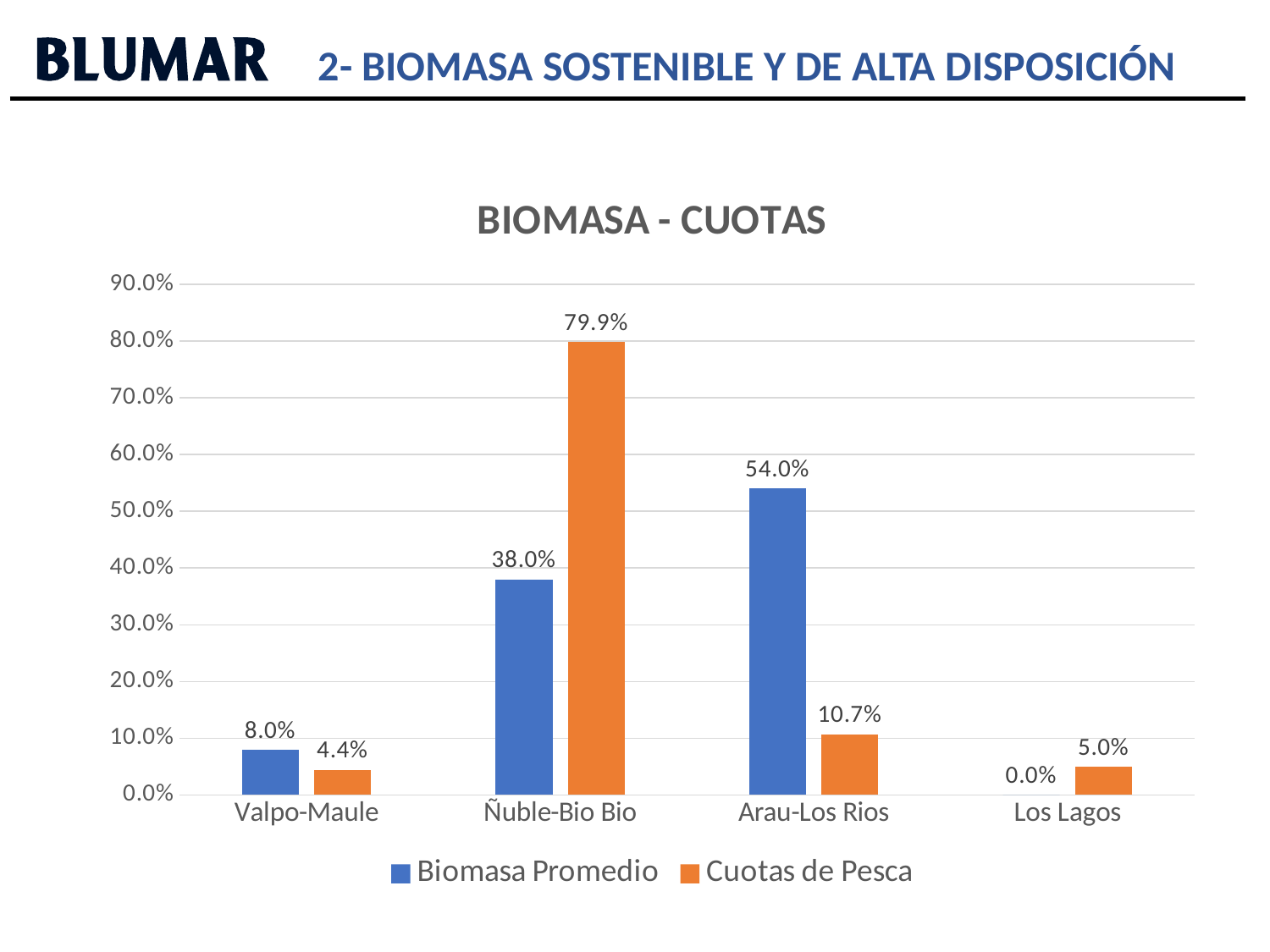

2- BIOMASA SOSTENIBLE Y DE ALTA DISPOSICIÓN

### Chart: BIOMASA - CUOTAS

| Category | Biomasa Promedio | Cuotas de Pesca |
|---|---|---|
| Valpo-Maule | 0.07954318621977545 | 0.044456832200000004 |
| Ñuble-Bio Bio | 0.38012417991076525 | 0.7985181786 |
| Arau-Los Rios | 0.5403326338694593 | 0.10685170279999999 |
| Los Lagos | 0.0 | 0.0501732864 |